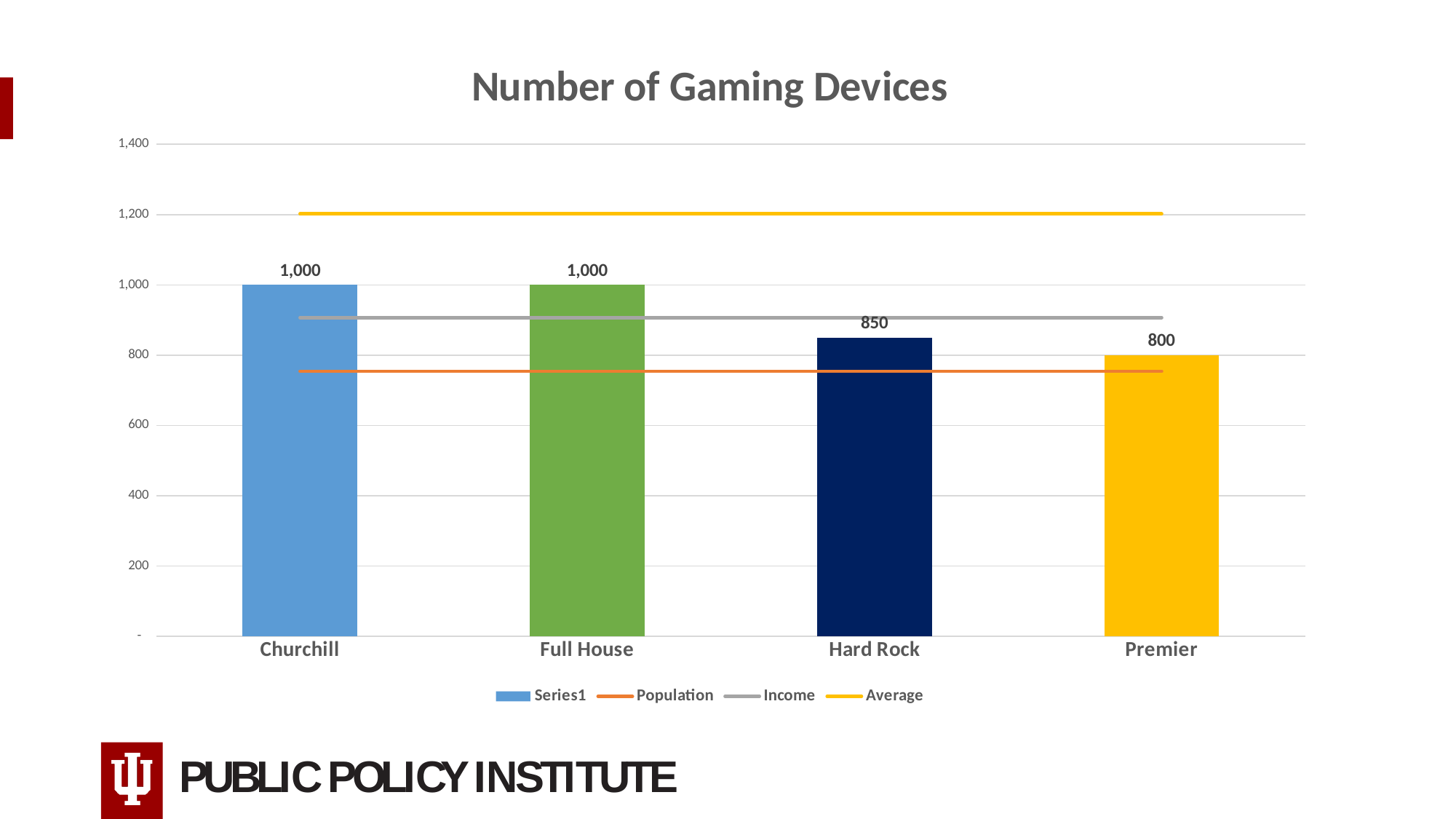

#

### Chart: Number of Gaming Devices

| Category |  | Population | Income | Average |
|---|---|---|---|---|
| Churchill | 1000.0 | 754.0 | 907.0 | 1202.0 |
| Full House | 1000.0 | 754.0 | 907.0 | 1202.0 |
| Hard Rock | 850.0 | 754.0 | 907.0 | 1202.0 |
| Premier | 800.0 | 754.0 | 907.0 | 1202.0 |